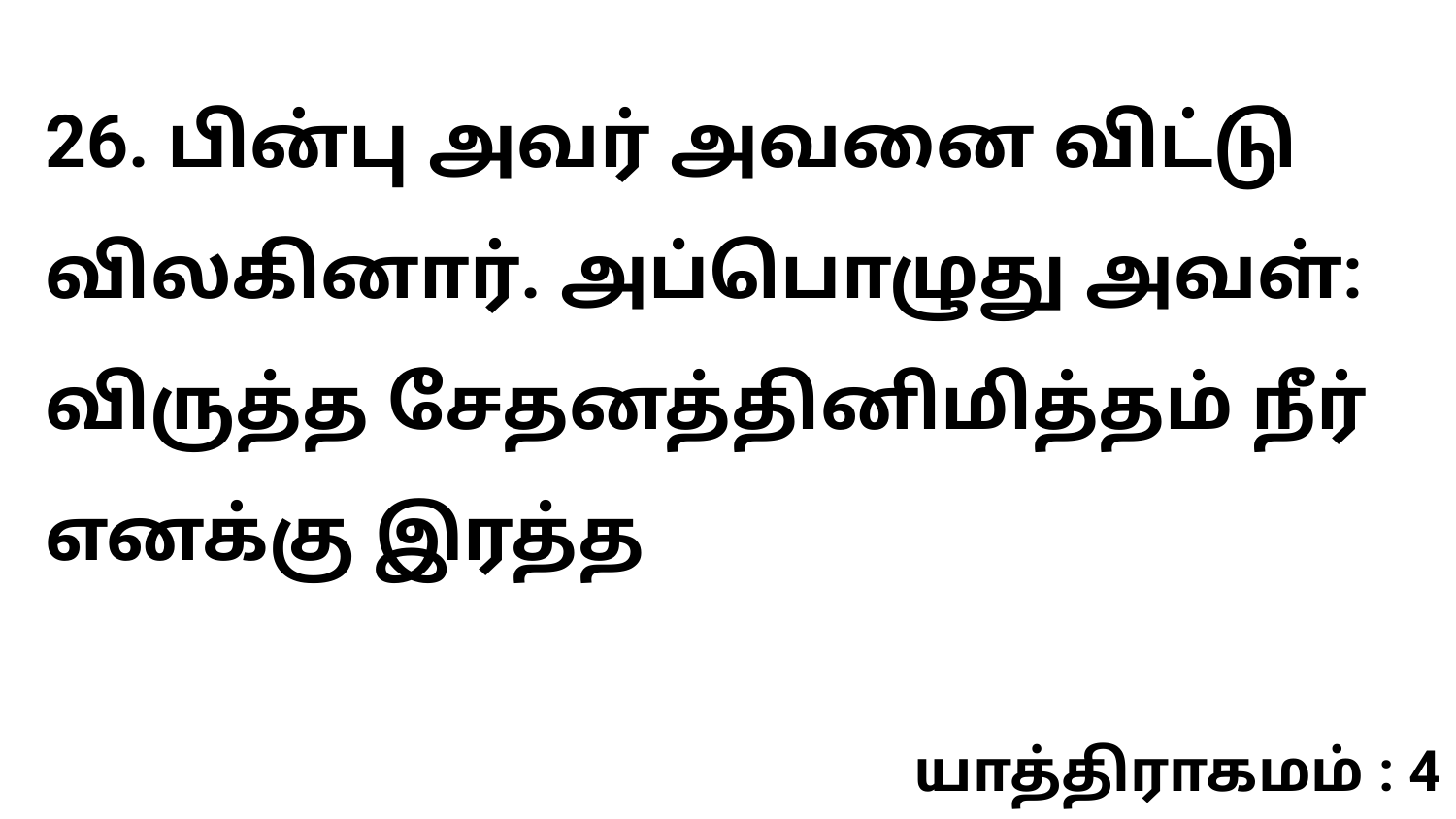

26. பின்பு அவர் அவனை விட்டு விலகினார். அப்பொழுது அவள்: விருத்த சேதனத்தினிமித்தம் நீர் எனக்கு இரத்த
யாத்திராகமம் : 4